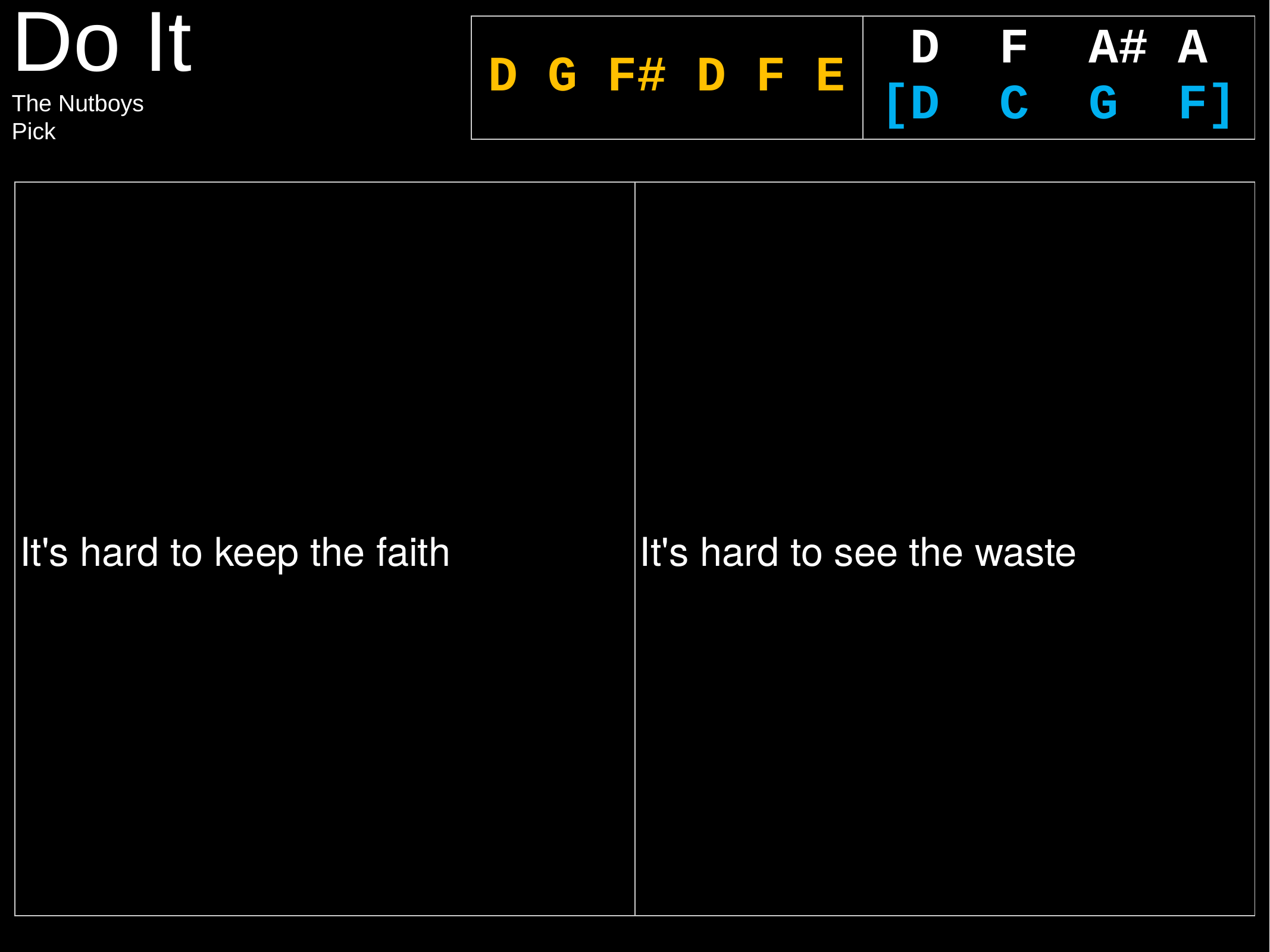

Do It
The Nutboys
Pick
| D G F# D F E | D F A# A [D C G F] |
| --- | --- |
| It's hard to keep the faith | It's hard to see the waste |
| --- | --- |